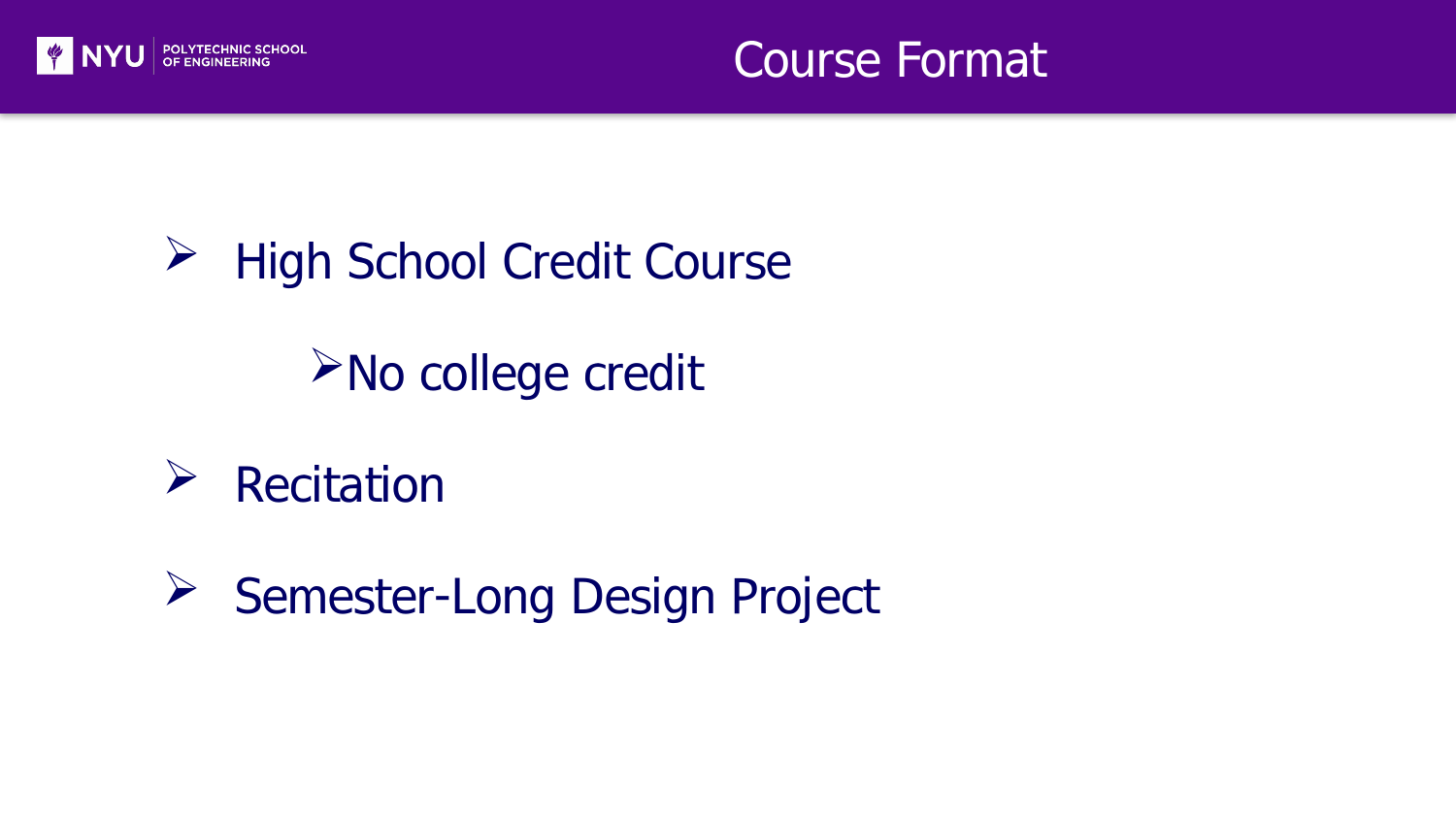

Course Format
High School Credit Course
No college credit
Recitation
Semester-Long Design Project